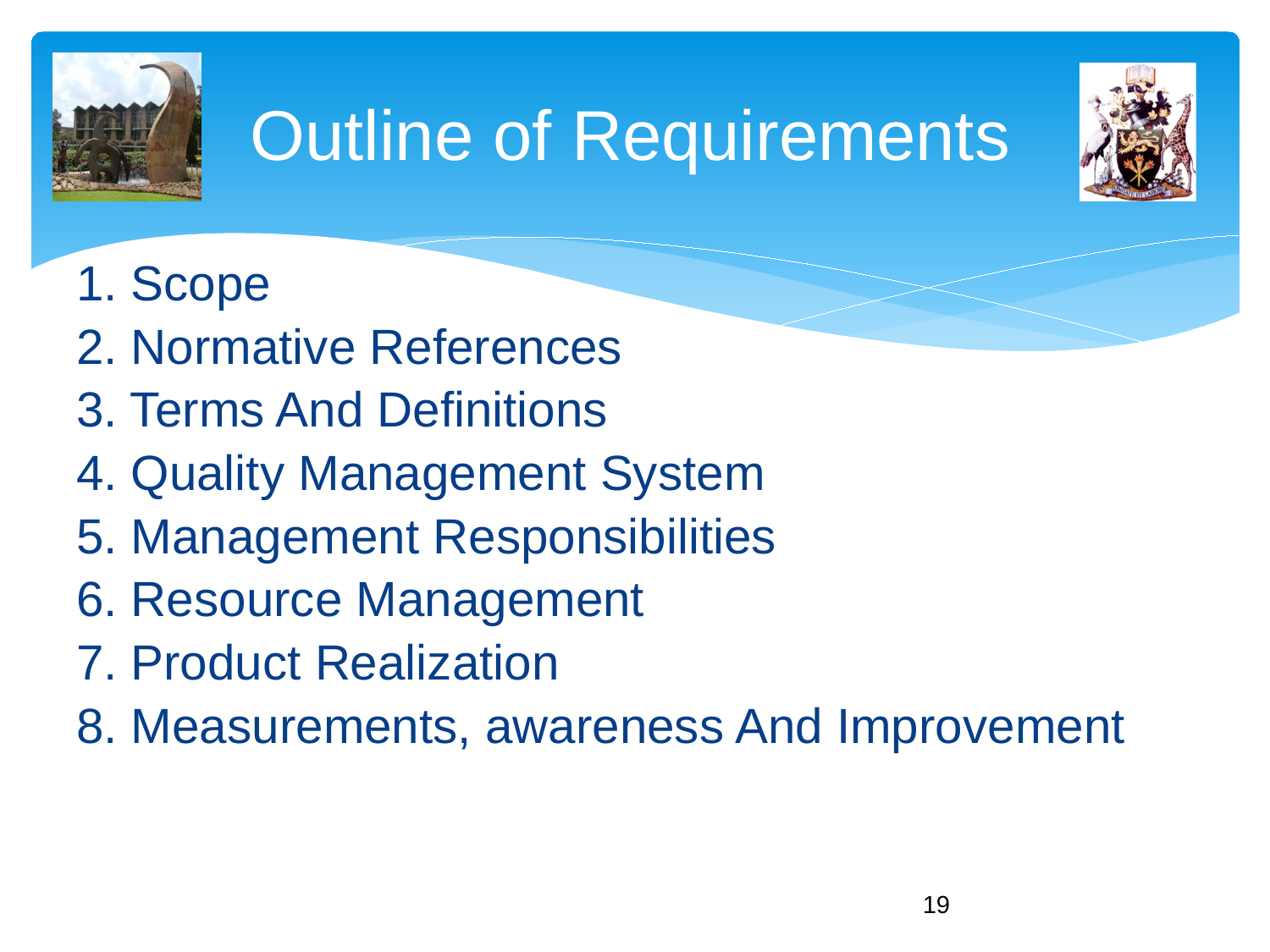

# Outline of Requirements
1. Scope
2. Normative References
3. Terms And Definitions
4. Quality Management System
5. Management Responsibilities
6. Resource Management
7. Product Realization
8. Measurements, awareness And Improvement
19